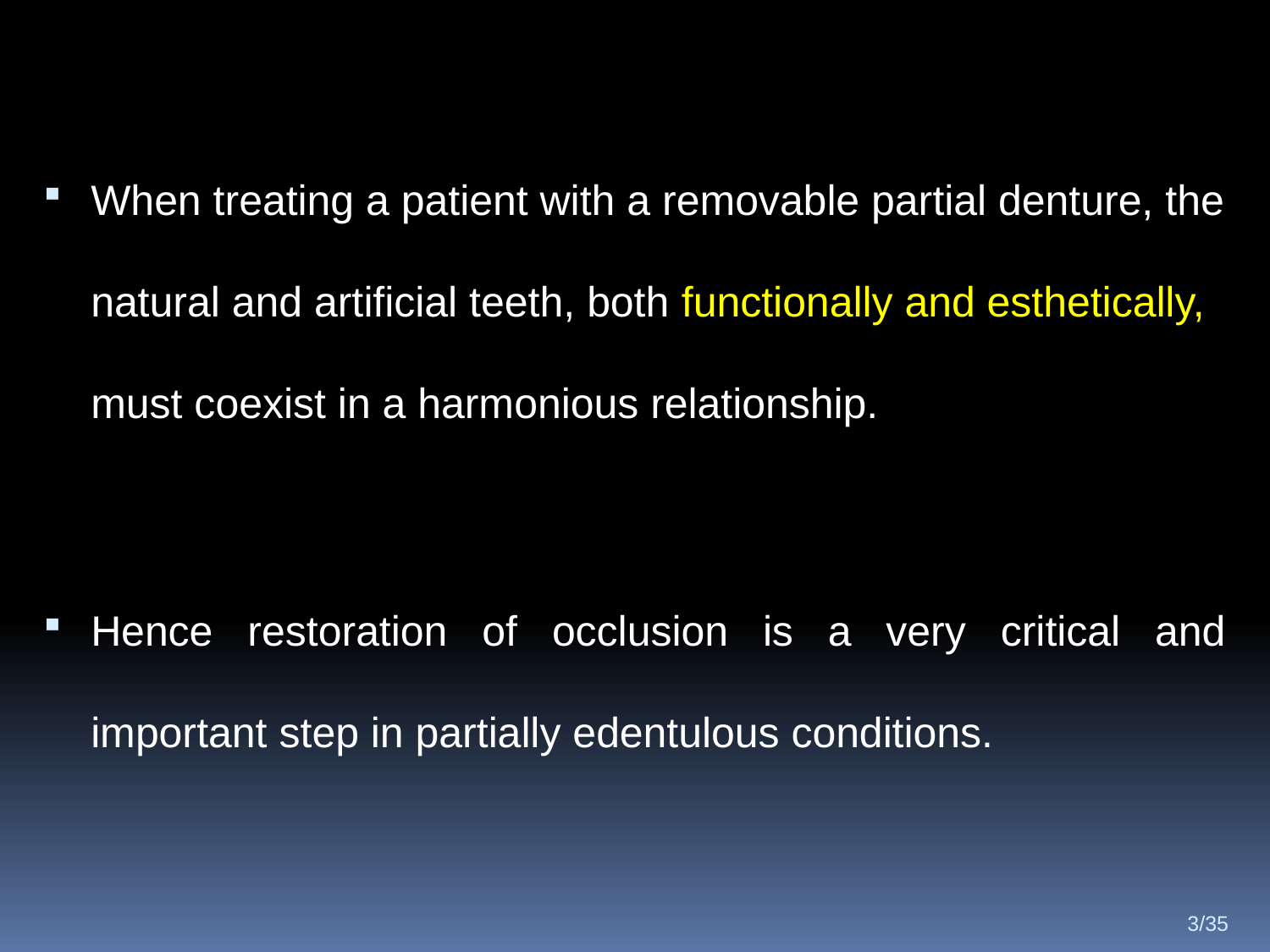

When treating a patient with a removable partial denture, the natural and artificial teeth, both functionally and esthetically, must coexist in a harmonious relationship.

Hence restoration of occlusion is a very critical and important step in partially edentulous conditions.
3/35